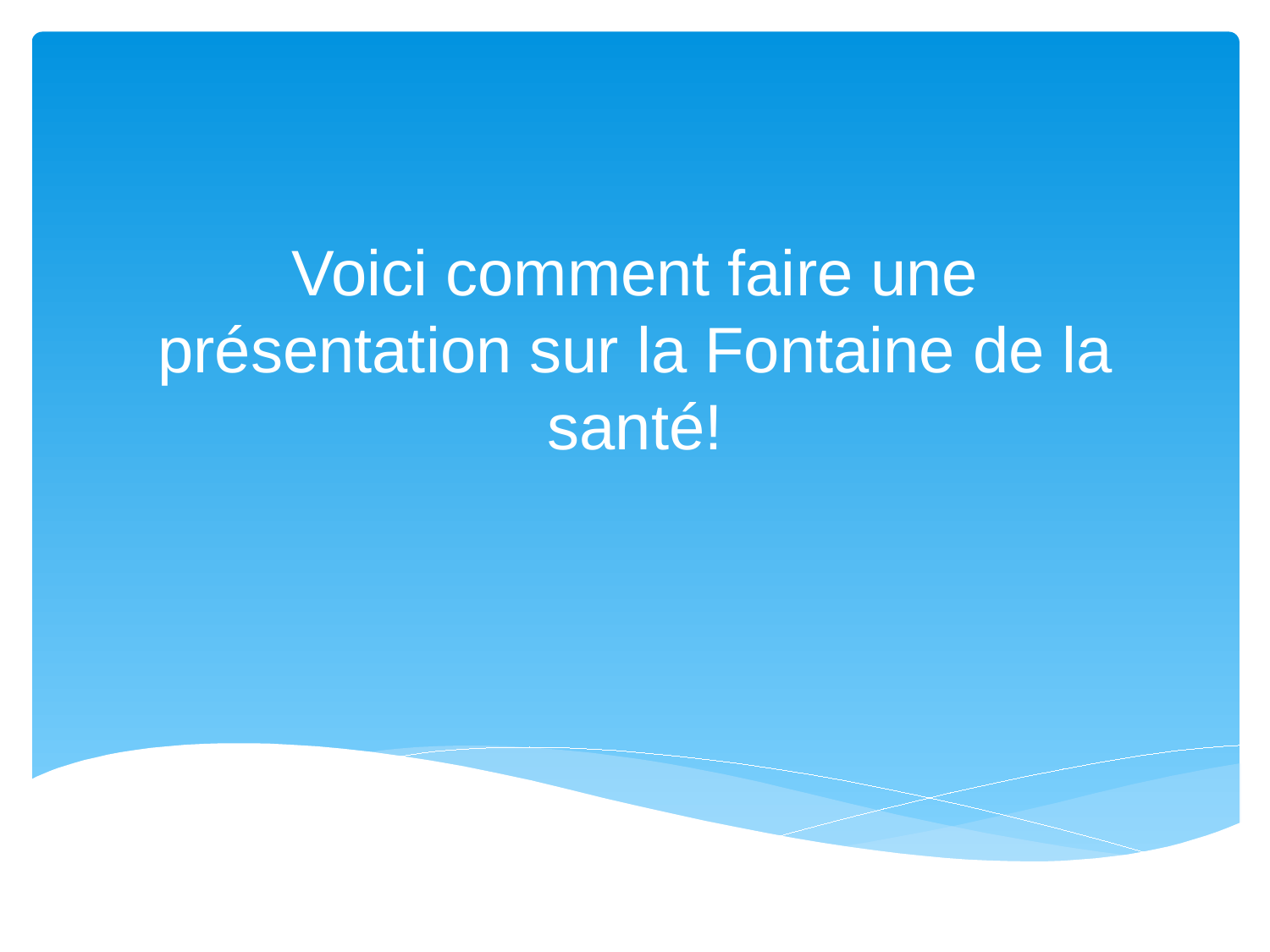

# Voici comment faire une présentation sur la Fontaine de la santé!